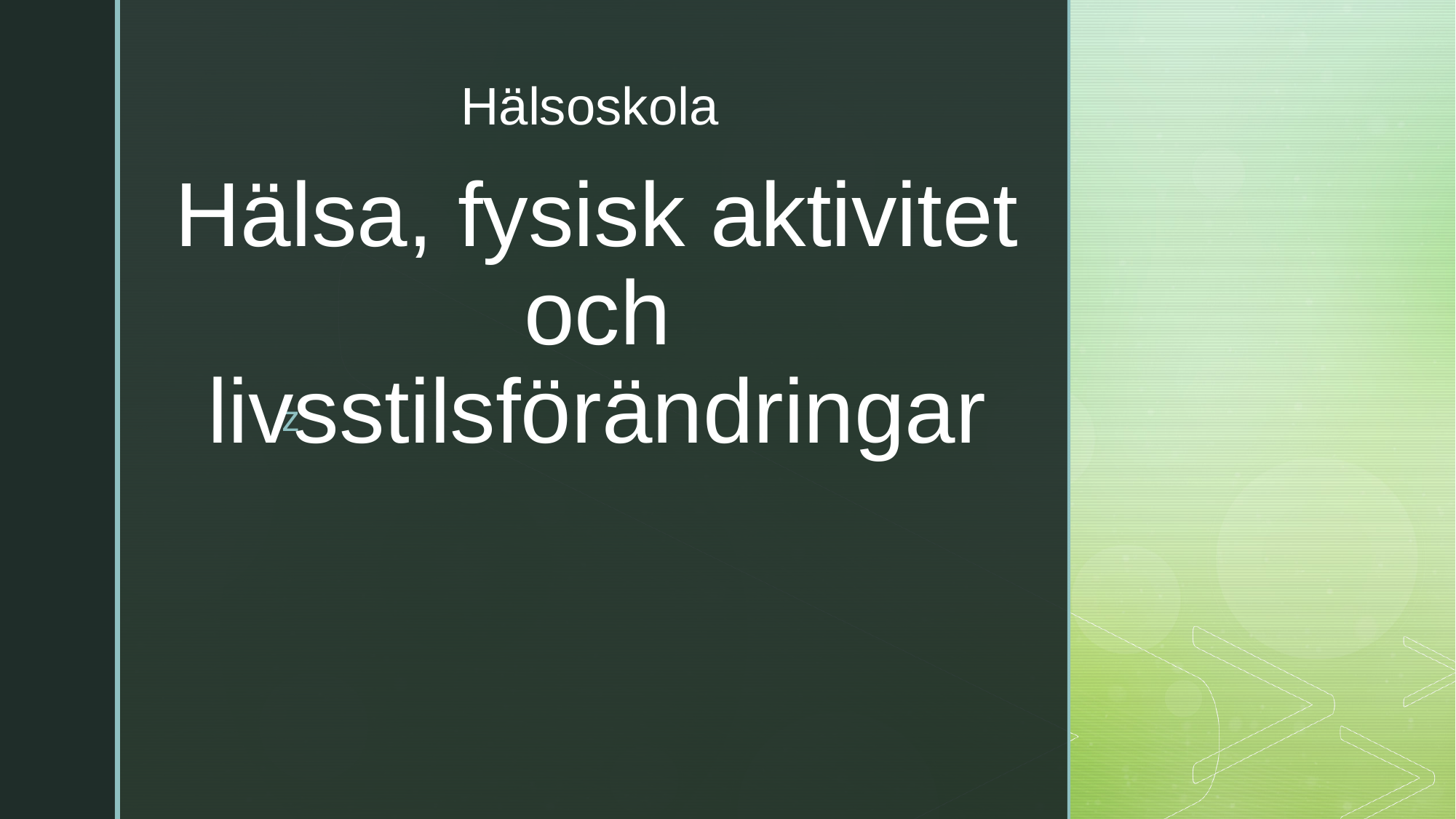

Hälsoskola
# Hälsa, fysisk aktivitet och livsstilsförändringar